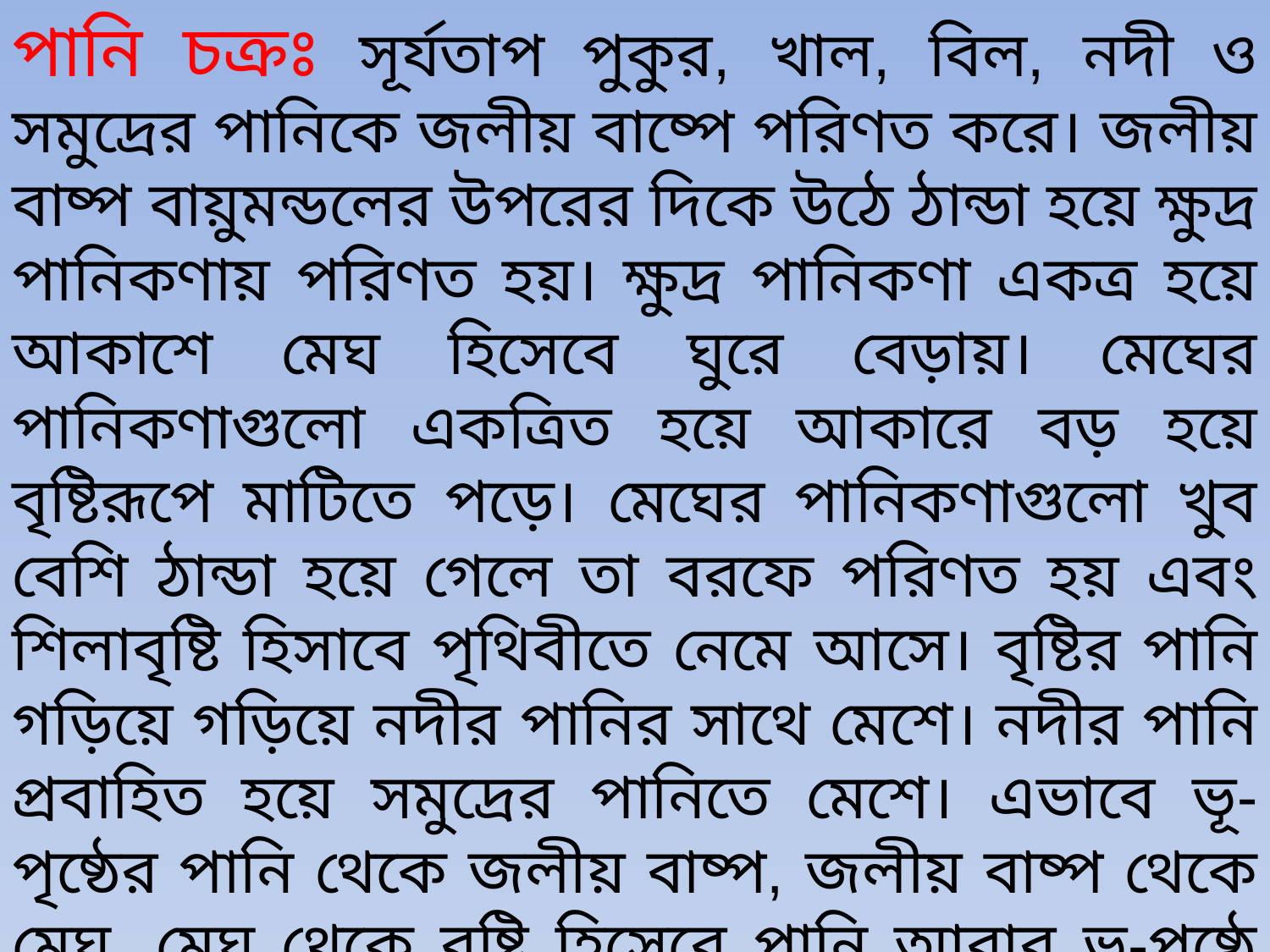

পানি চক্রঃ সূর্যতাপ পুকুর, খাল, বিল, নদী ও সমুদ্রের পানিকে জলীয় বাষ্পে পরিণত করে। জলীয় বাষ্প বায়ুমন্ডলের উপরের দিকে উঠে ঠান্ডা হয়ে ক্ষুদ্র পানিকণায় পরিণত হয়। ক্ষুদ্র পানিকণা একত্র হয়ে আকাশে মেঘ হিসেবে ঘুরে বেড়ায়। মেঘের পানিকণাগুলো একত্রিত হয়ে আকারে বড় হয়ে বৃষ্টিরূপে মাটিতে পড়ে। মেঘের পানিকণাগুলো খুব বেশি ঠান্ডা হয়ে গেলে তা বরফে পরিণত হয় এবং শিলাবৃষ্টি হিসাবে পৃথিবীতে নেমে আসে। বৃষ্টির পানি গড়িয়ে গড়িয়ে নদীর পানির সাথে মেশে। নদীর পানি প্রবাহিত হয়ে সমুদ্রের পানিতে মেশে। এভাবে ভূ-পৃষ্ঠের পানি থেকে জলীয় বাষ্প, জলীয় বাষ্প থেকে মেঘ, মেঘ থেকে বৃষ্টি হিসেবে পানি আবার ভূ-পৃষ্ঠে ফিরে আসে। পৃথিবীতে পানি তার এক উৎস থেকে আর এক উৎসে এভাবে ঘুরে আসাকে পানি চক্র বলে।